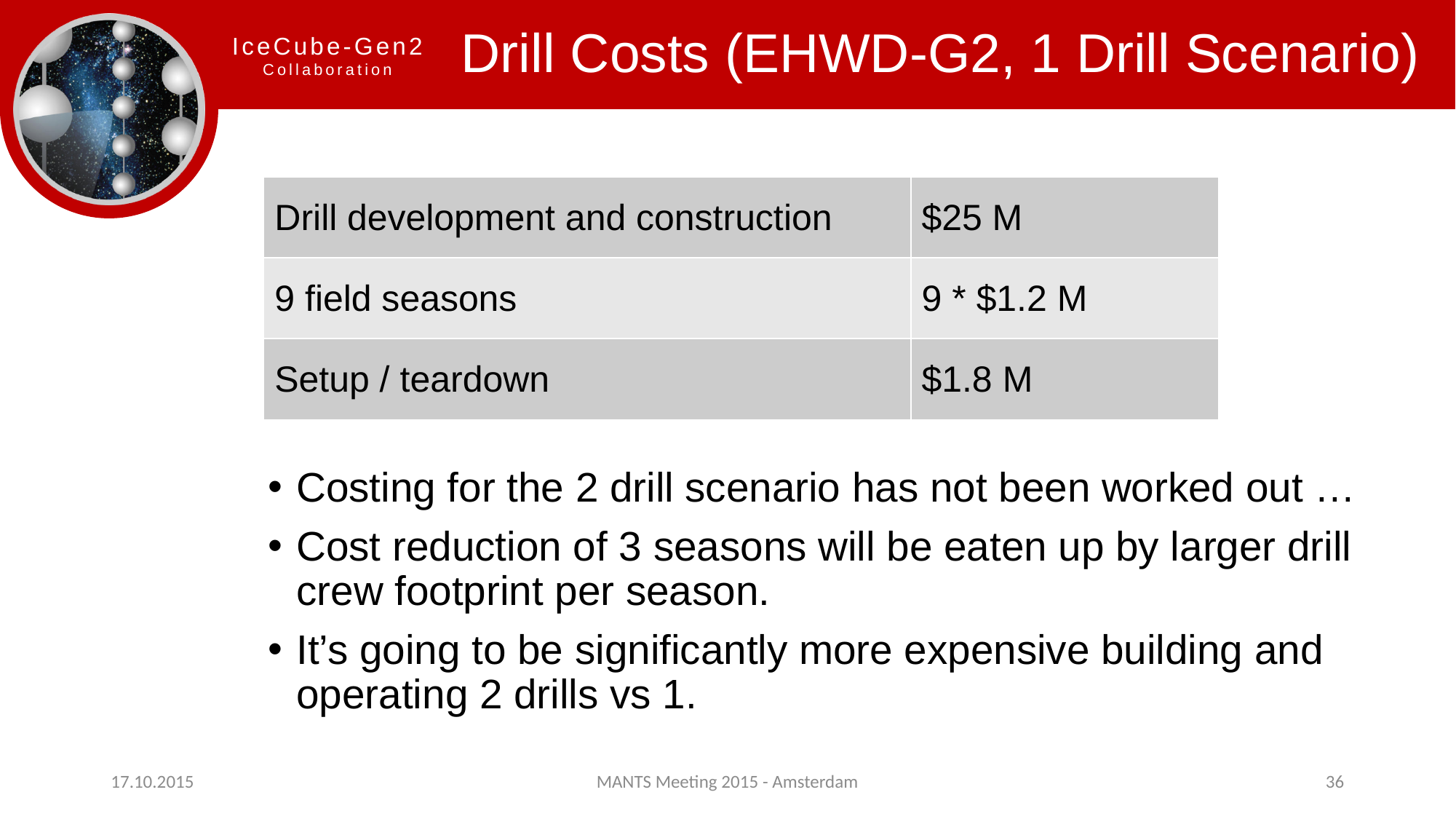

# Drill Costs (EHWD-G2, 1 Drill Scenario)
| Drill development and construction | $25 M |
| --- | --- |
| 9 field seasons | 9 \* $1.2 M |
| Setup / teardown | $1.8 M |
Costing for the 2 drill scenario has not been worked out …
Cost reduction of 3 seasons will be eaten up by larger drill crew footprint per season.
It’s going to be significantly more expensive building and operating 2 drills vs 1.
17.10.2015
MANTS Meeting 2015 - Amsterdam
36